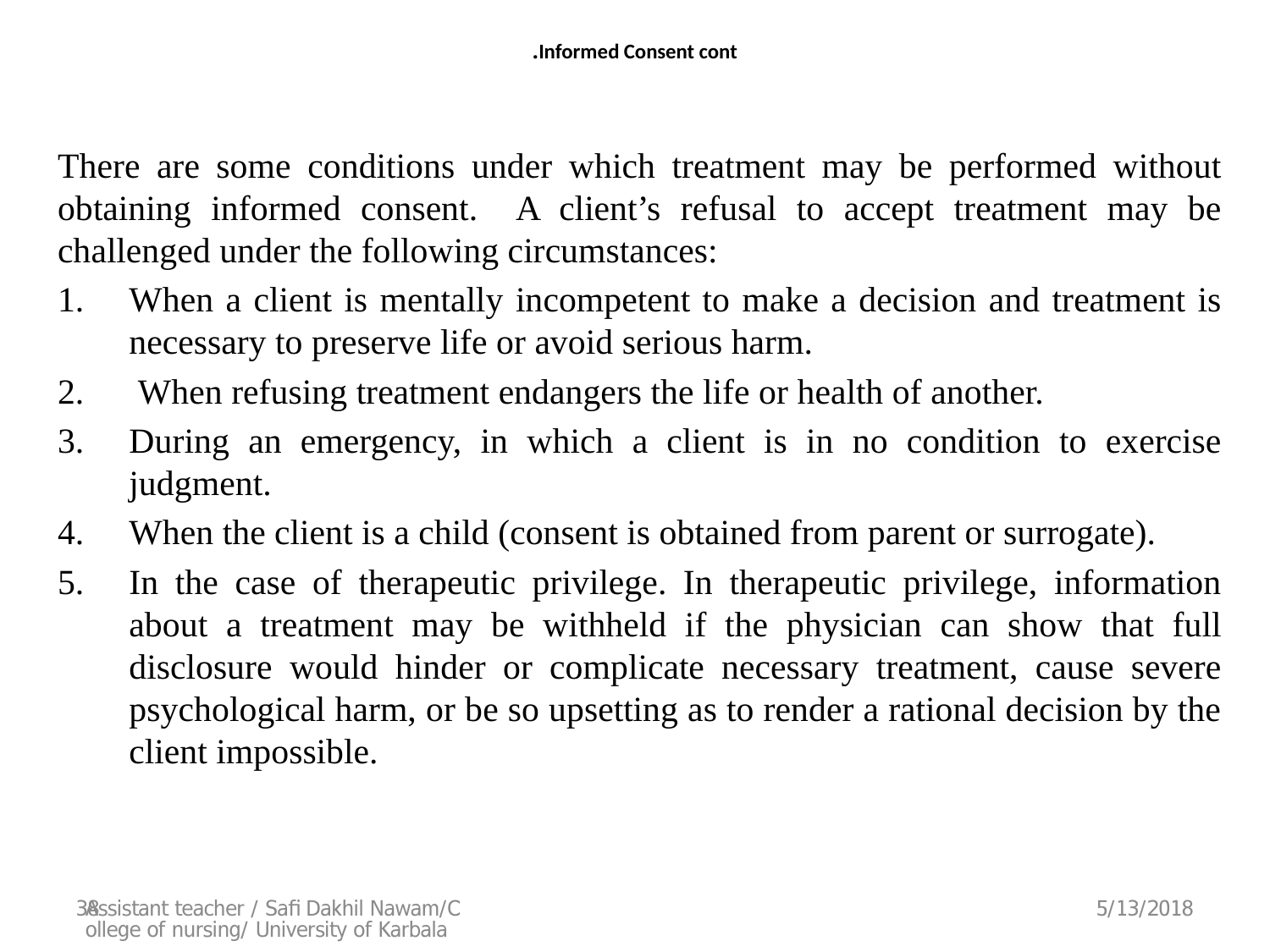

# Informed Consent cont.
There are some conditions under which treatment may be performed without obtaining informed consent.  A client’s refusal to accept treatment may be challenged under the following circumstances:
When a client is mentally incompetent to make a decision and treatment is necessary to preserve life or avoid serious harm.
 When refusing treatment endangers the life or health of another.
During an emergency, in which a client is in no condition to exercise judgment.
When the client is a child (consent is obtained from parent or surrogate).
In the case of therapeutic privilege. In therapeutic privilege, information about a treatment may be withheld if the physician can show that full disclosure would hinder or complicate necessary treatment, cause severe psychological harm, or be so upsetting as to render a rational decision by the client impossible.
38
Assistant teacher / Safi Dakhil Nawam/College of nursing/ University of Karbala
5/13/2018